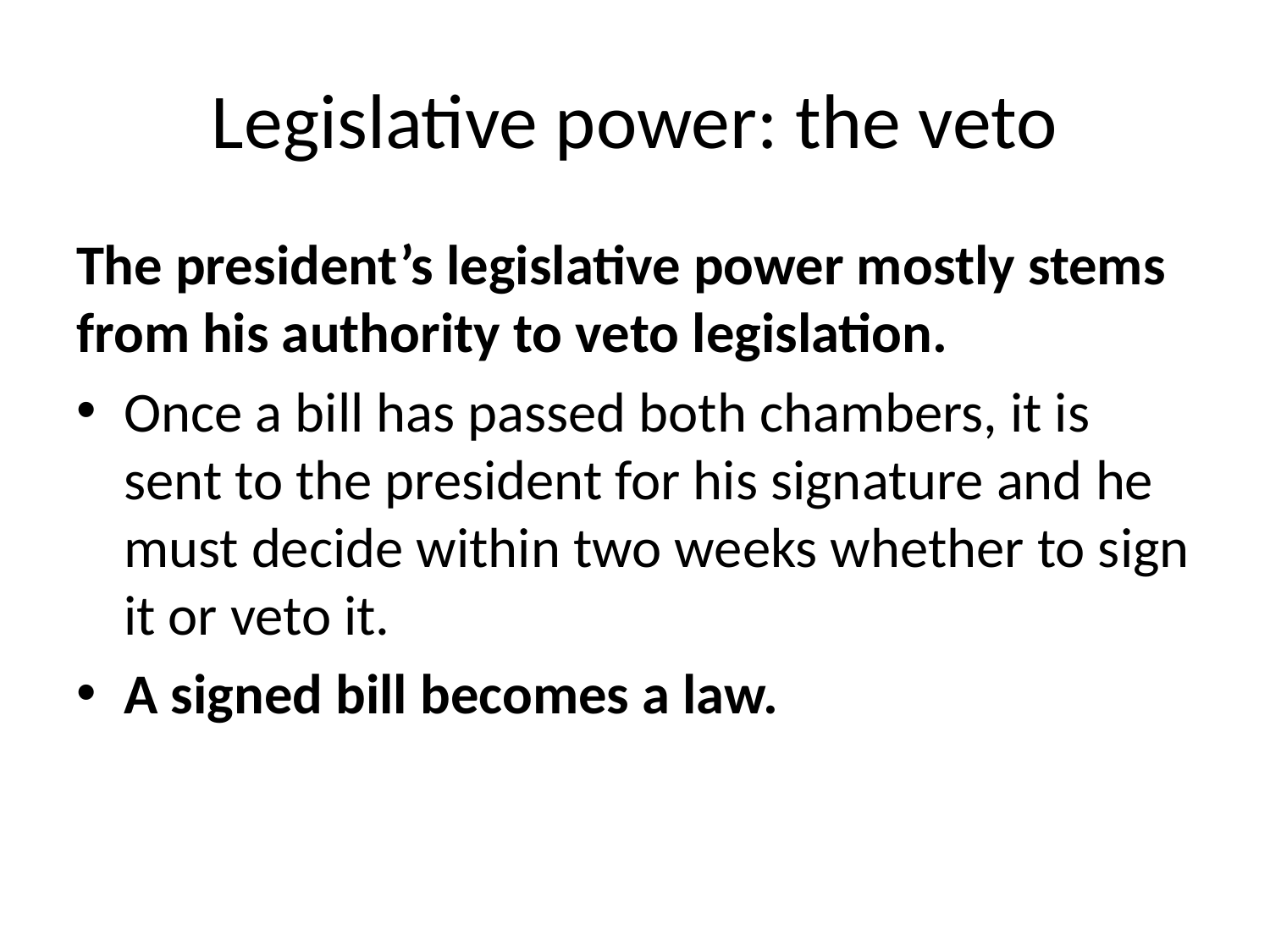

# Legislative power: the veto
The president’s legislative power mostly stems from his authority to veto legislation.
Once a bill has passed both chambers, it is sent to the president for his signature and he must decide within two weeks whether to sign it or veto it.
A signed bill becomes a law.